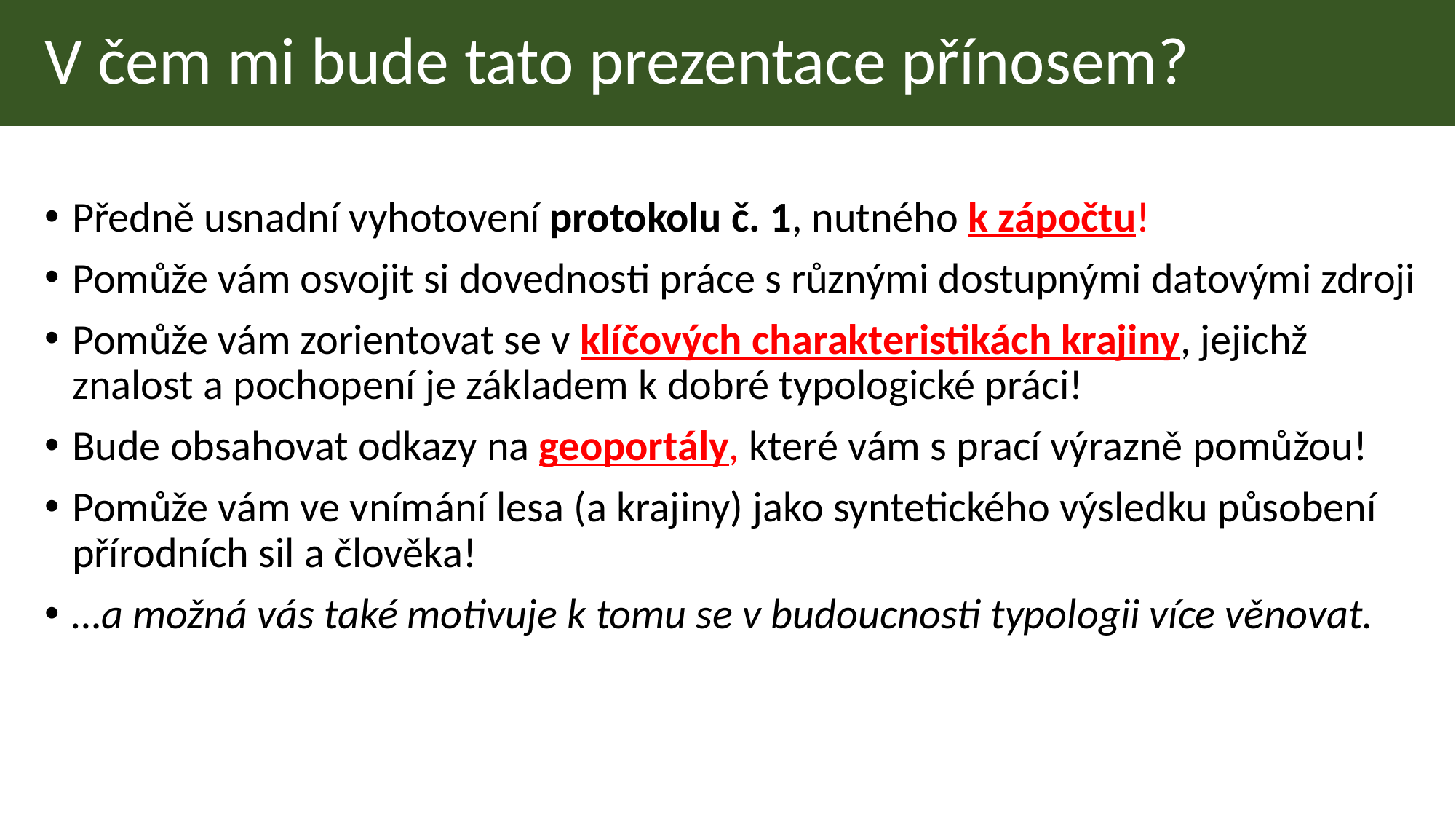

# V čem mi bude tato prezentace přínosem?
Předně usnadní vyhotovení protokolu č. 1, nutného k zápočtu!
Pomůže vám osvojit si dovednosti práce s různými dostupnými datovými zdroji
Pomůže vám zorientovat se v klíčových charakteristikách krajiny, jejichž znalost a pochopení je základem k dobré typologické práci!
Bude obsahovat odkazy na geoportály, které vám s prací výrazně pomůžou!
Pomůže vám ve vnímání lesa (a krajiny) jako syntetického výsledku působení přírodních sil a člověka!
…a možná vás také motivuje k tomu se v budoucnosti typologii více věnovat.